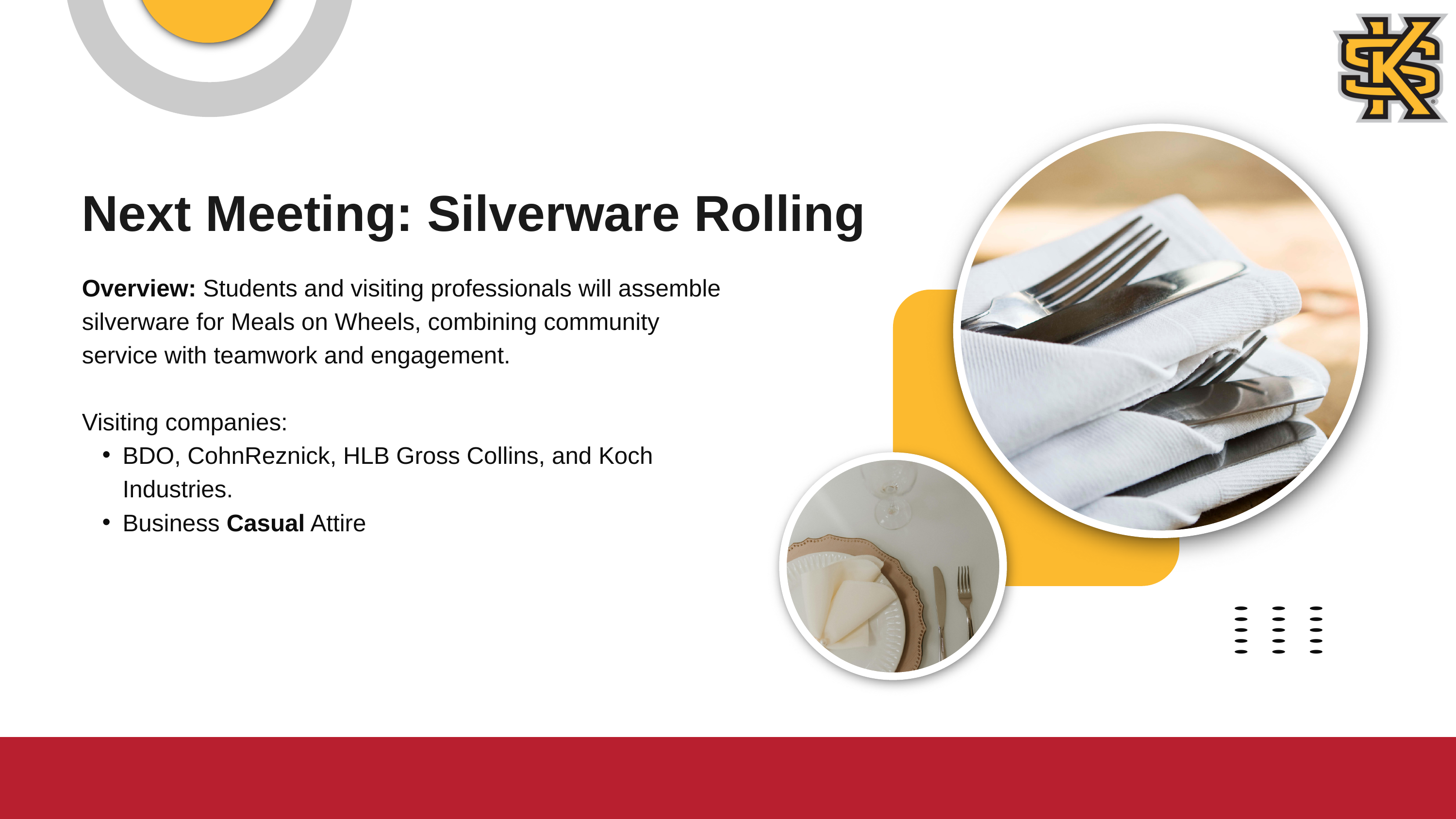

Next Meeting: Silverware Rolling
Overview: Students and visiting professionals will assemble silverware for Meals on Wheels, combining community service with teamwork and engagement.

Visiting companies:
BDO, CohnReznick, HLB Gross Collins, and Koch Industries.
Business Casual Attire